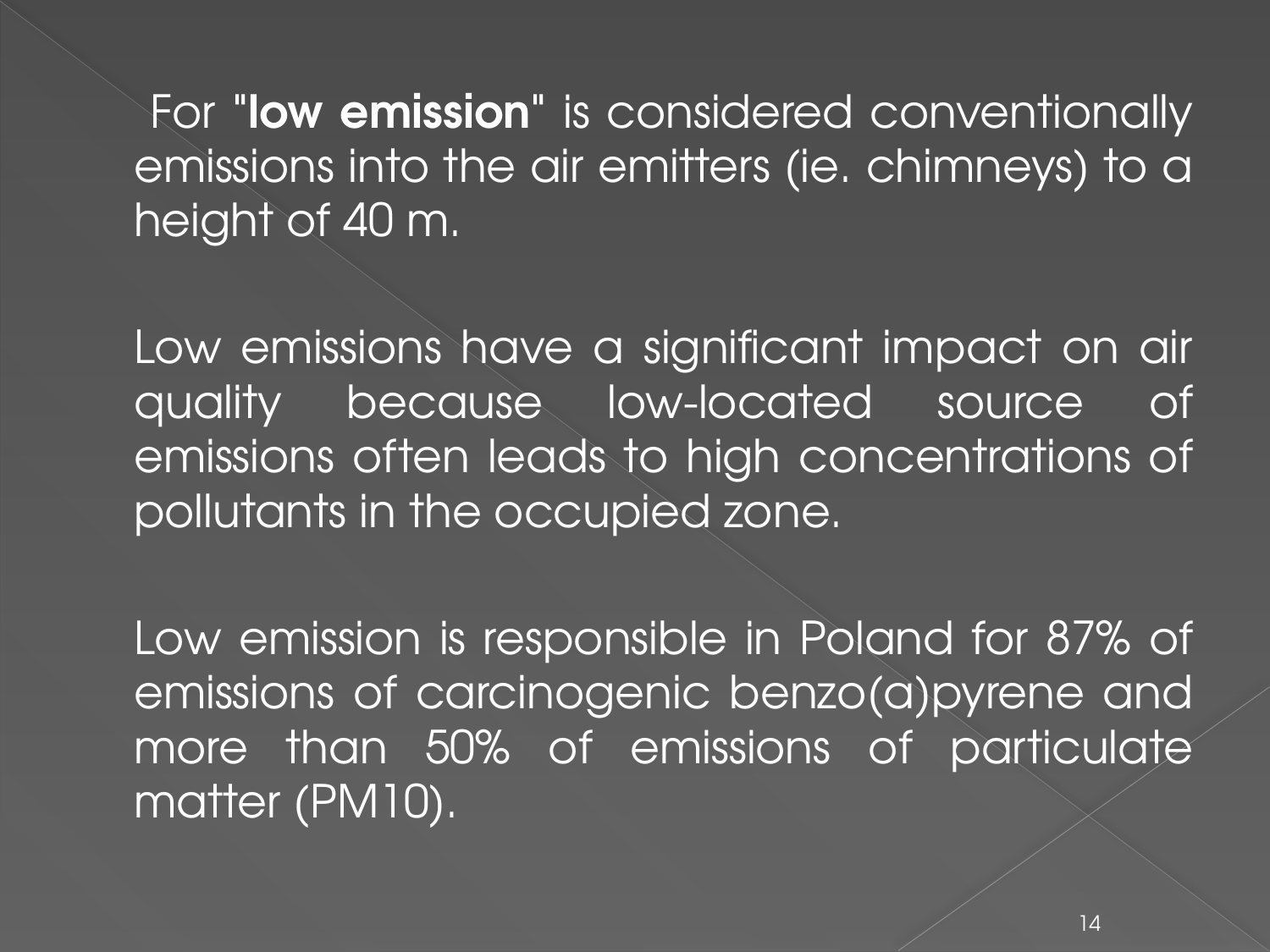

For "low emission" is considered conventionally emissions into the air emitters (ie. chimneys) to a height of 40 m.

		Low emissions have a significant impact on air quality because low-located source of emissions often leads to high concentrations of pollutants in the occupied zone.

		Low emission is responsible in Poland for 87% of emissions of carcinogenic benzo(a)pyrene and more than 50% of emissions of particulate matter (PM10).
14